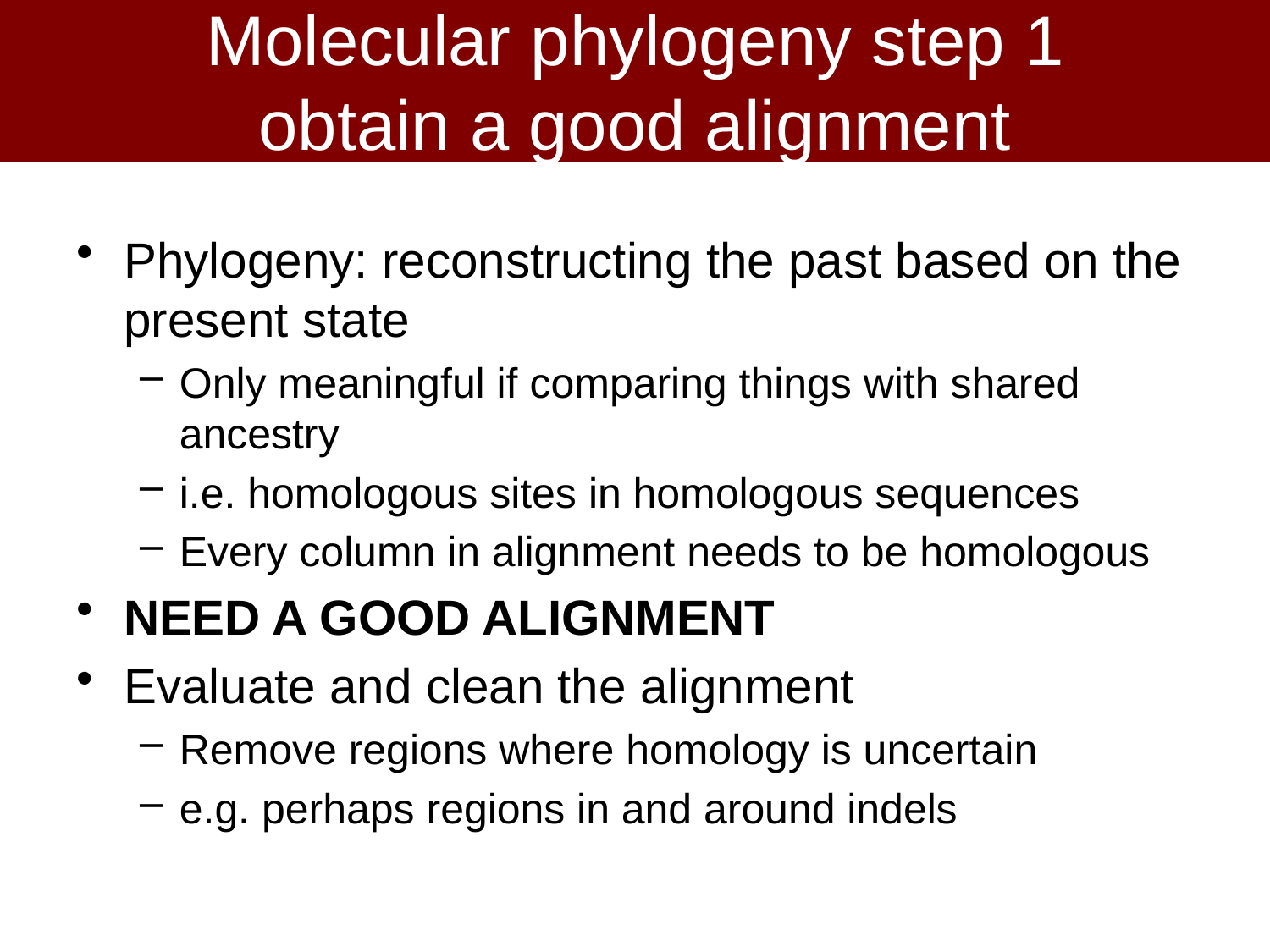

# Molecular phylogeny step 1 obtain a good alignment
Phylogeny: reconstructing the past based on the present state
Only meaningful if comparing things with shared ancestry
i.e. homologous sites in homologous sequences
Every column in alignment needs to be homologous
NEED A GOOD ALIGNMENT
Evaluate and clean the alignment
Remove regions where homology is uncertain
e.g. perhaps regions in and around indels